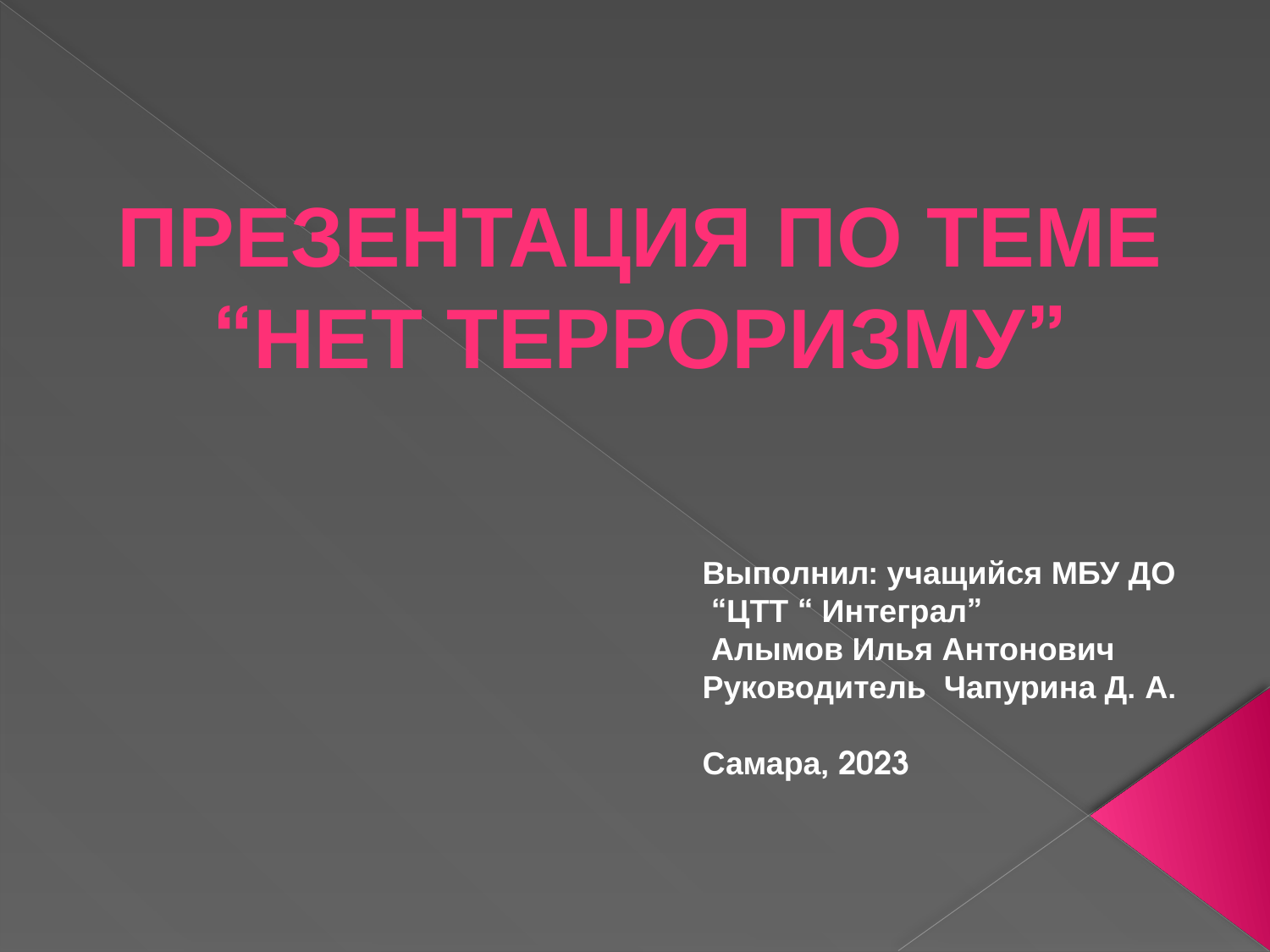

Презентация по теме “НЕТ терроризму”
Выполнил: учащийся МБУ ДО
 “ЦТТ “ Интеграл”
 Алымов Илья Антонович
Руководитель  Чапурина Д. А.

Самара, 2023